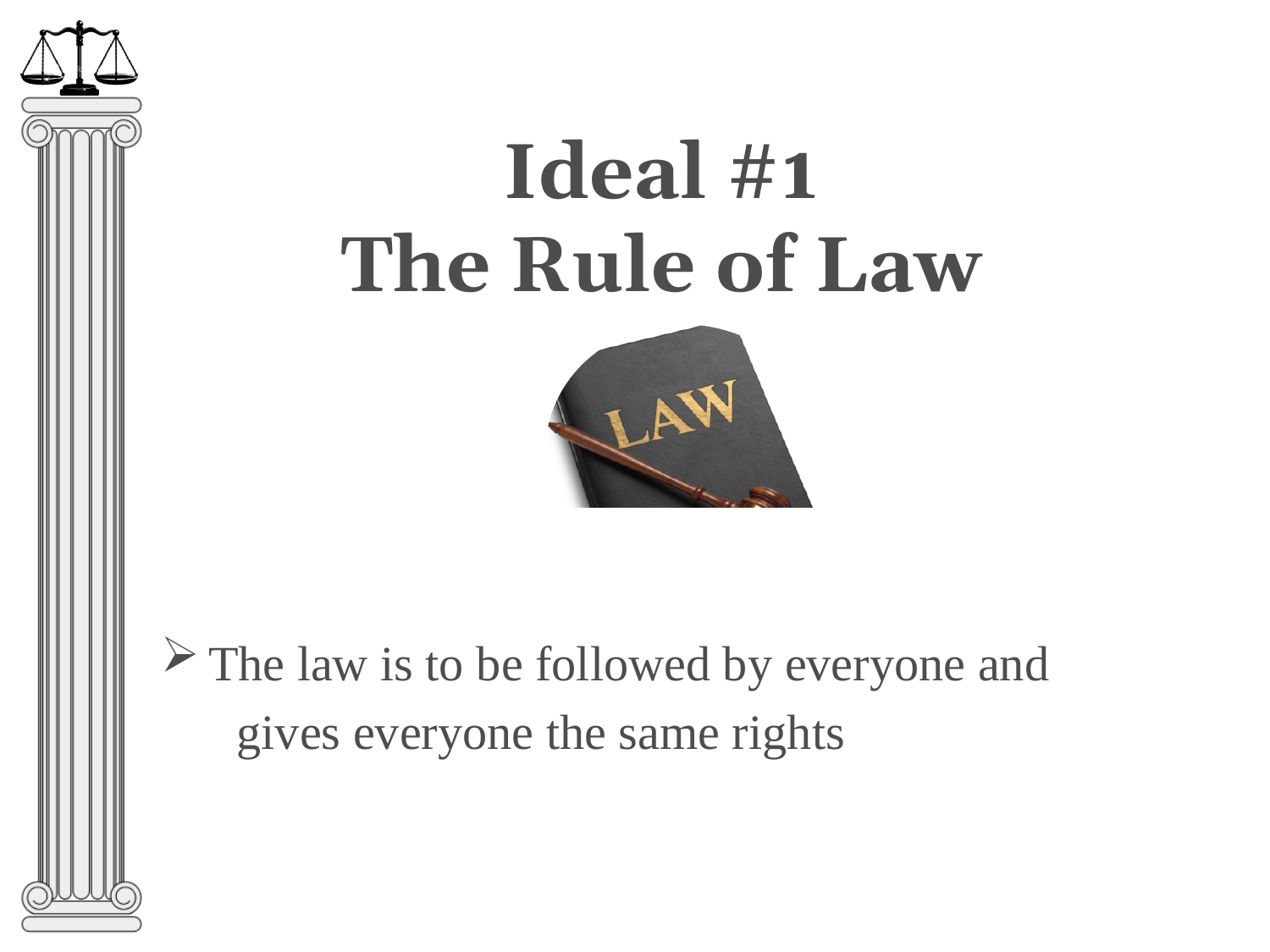

Ideal #1
The Rule of Law

The law is to be followed by everyone and
 gives everyone the same rights